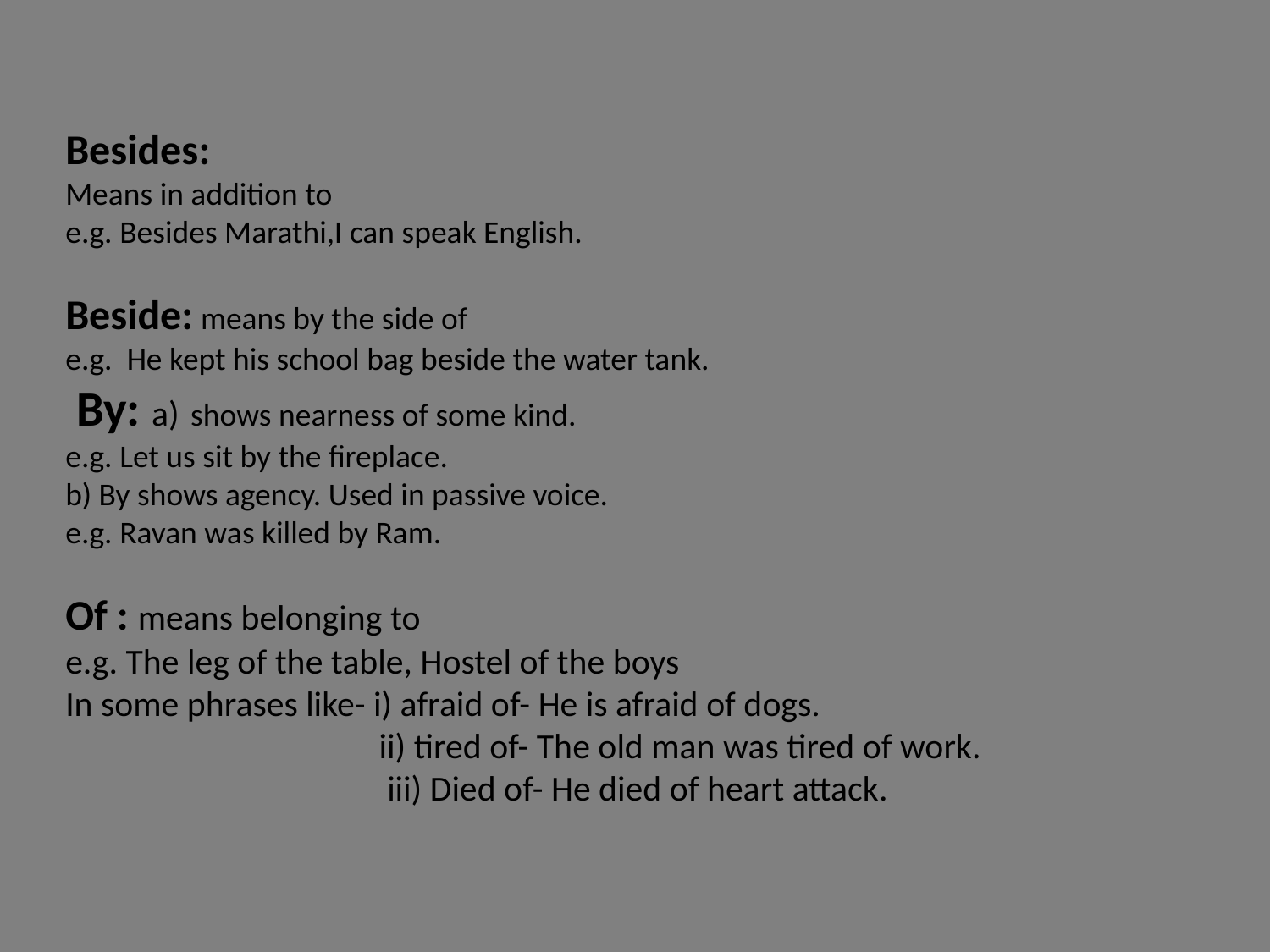

Besides:
Means in addition to
e.g. Besides Marathi,I can speak English.

Beside: means by the side of
e.g.  He kept his school bag beside the water tank.
 By: a) shows nearness of some kind.
e.g. Let us sit by the fireplace.
b) By shows agency. Used in passive voice.
e.g. Ravan was killed by Ram.

Of : means belonging to
e.g. The leg of the table, Hostel of the boys
In some phrases like- i) afraid of- He is afraid of dogs.
                                       ii) tired of- The old man was tired of work.
                                        iii) Died of- He died of heart attack.